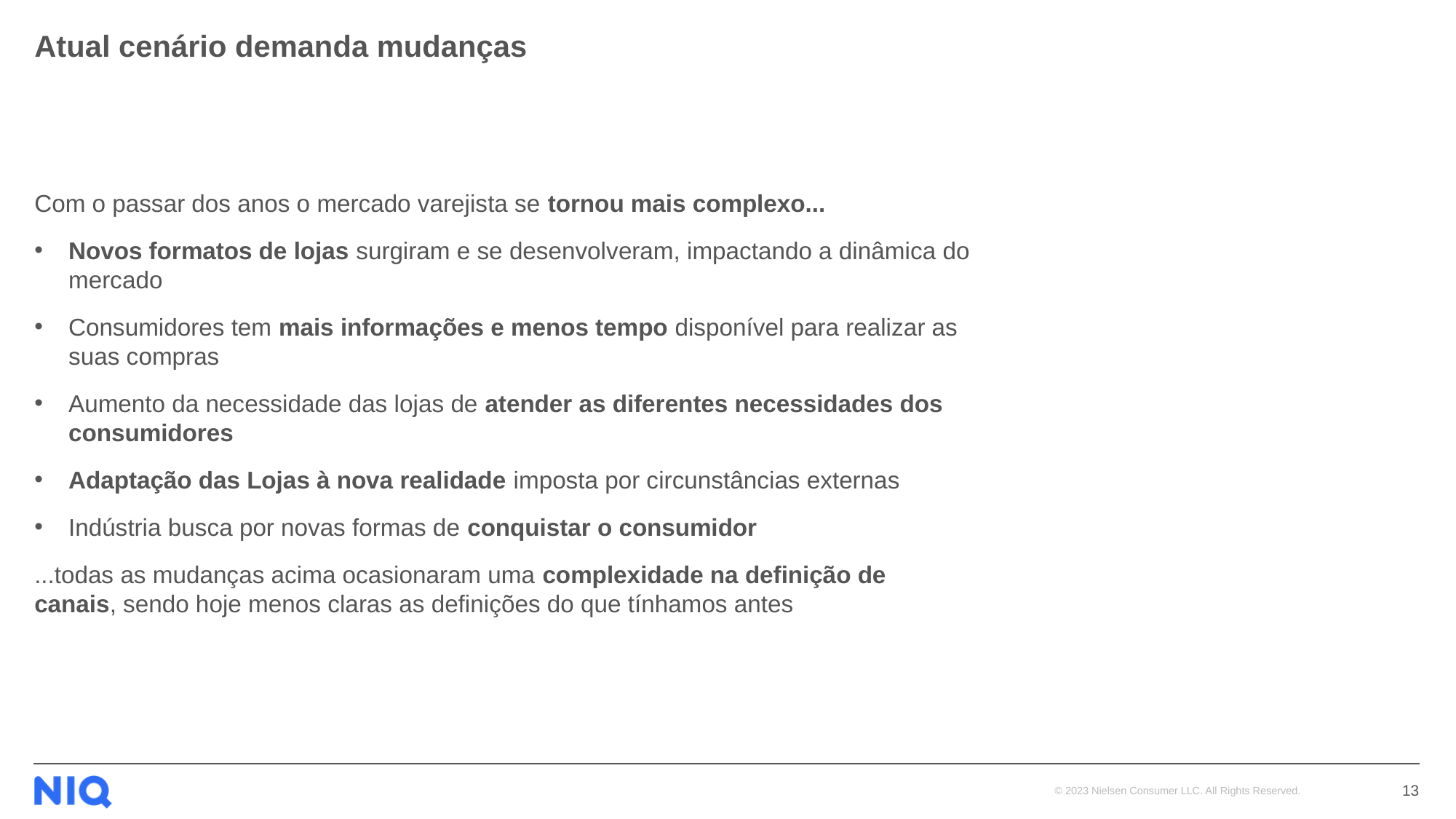

# Atual cenário demanda mudanças
Com o passar dos anos o mercado varejista se tornou mais complexo...
Novos formatos de lojas surgiram e se desenvolveram, impactando a dinâmica do mercado
Consumidores tem mais informações e menos tempo disponível para realizar as suas compras
Aumento da necessidade das lojas de atender as diferentes necessidades dos consumidores
Adaptação das Lojas à nova realidade imposta por circunstâncias externas
Indústria busca por novas formas de conquistar o consumidor
...todas as mudanças acima ocasionaram uma complexidade na definição de canais, sendo hoje menos claras as definições do que tínhamos antes
13